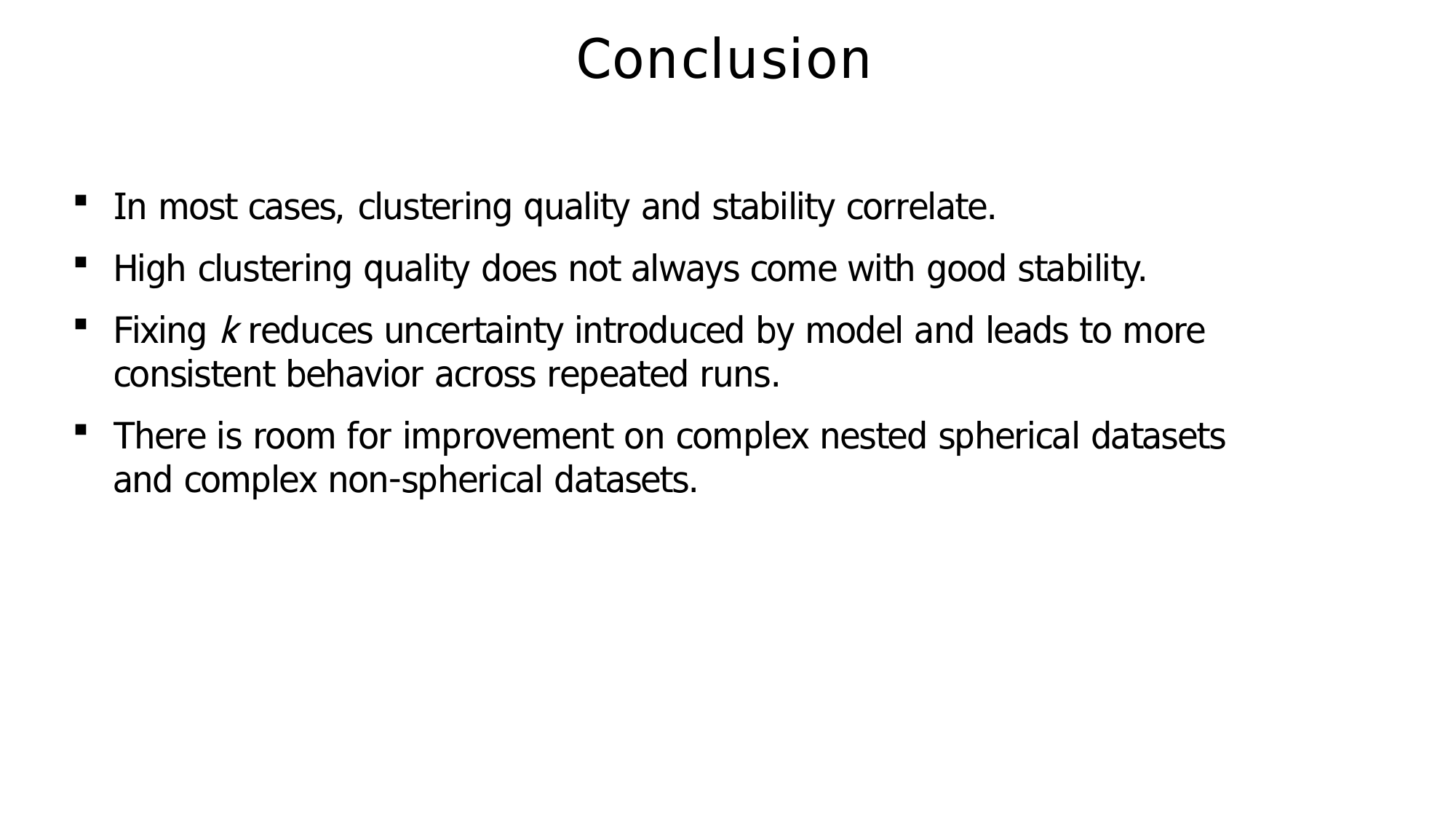

Conclusion
In most cases, clustering quality and stability correlate.
High clustering quality does not always come with good stability.
Fixing k reduces uncertainty introduced by model and leads to more consistent behavior across repeated runs.
There is room for improvement on complex nested spherical datasets
and complex non-spherical datasets.